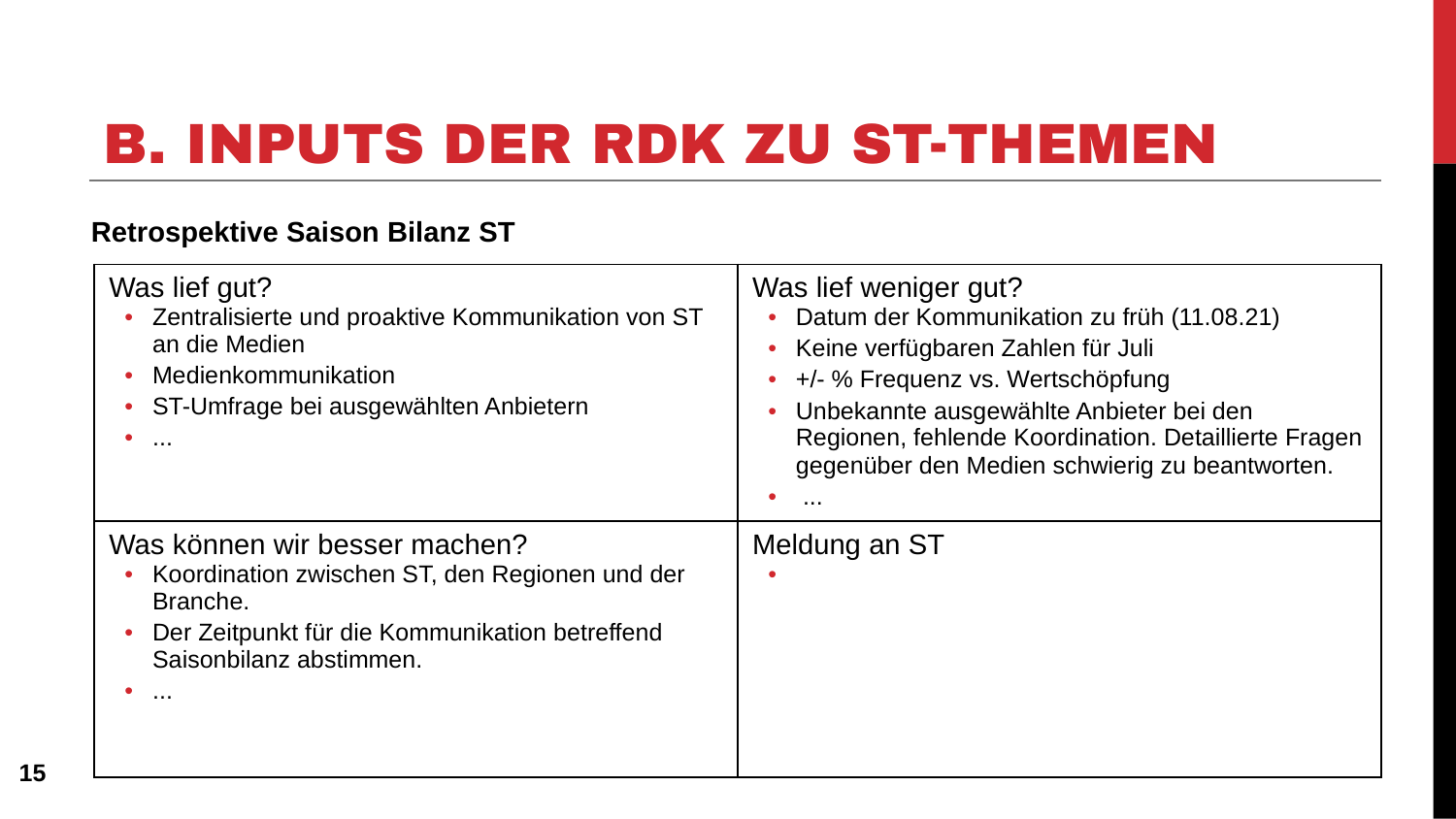

# B. INPUTS DER RDK ZU ST-THEMEN
Retrospektive Saison Bilanz ST

| Was lief gut? Zentralisierte und proaktive Kommunikation von ST an die Medien Medienkommunikation ST-Umfrage bei ausgewählten Anbietern ... | Was lief weniger gut? Datum der Kommunikation zu früh (11.08.21) Keine verfügbaren Zahlen für Juli +/- % Frequenz vs. Wertschöpfung Unbekannte ausgewählte Anbieter bei den Regionen, fehlende Koordination. Detaillierte Fragen gegenüber den Medien schwierig zu beantworten. ... |
| --- | --- |
| Was können wir besser machen? Koordination zwischen ST, den Regionen und der Branche. Der Zeitpunkt für die Kommunikation betreffend Saisonbilanz abstimmen. ... | Meldung an ST |
15